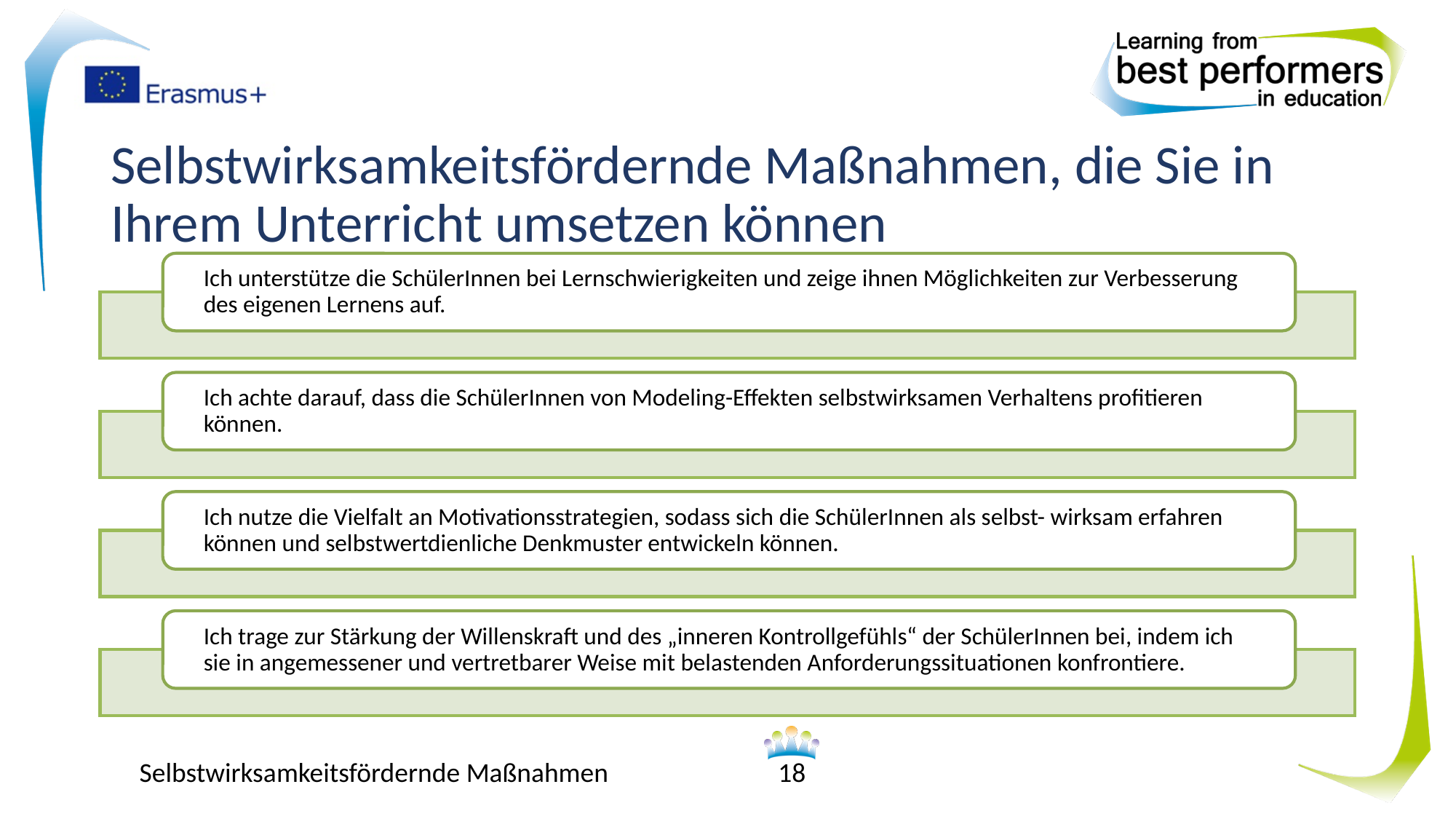

# Selbstwirksamkeitsfördernde Maßnahmen, die Sie in Ihrem Unterricht umsetzen können
Ich unterstütze die SchülerInnen bei Lernschwierigkeiten und zeige ihnen Möglichkeiten zur Verbesserung des eigenen Lernens auf.
Ich achte darauf, dass die SchülerInnen von Modeling-Effekten selbstwirksamen Verhaltens profitieren können.
Ich nutze die Vielfalt an Motivationsstrategien, sodass sich die SchülerInnen als selbst- wirksam erfahren können und selbstwertdienliche Denkmuster entwickeln können.
Ich trage zur Stärkung der Willenskraft und des „inneren Kontrollgefühls“ der SchülerInnen bei, indem ich sie in angemessener und vertretbarer Weise mit belastenden Anforderungssituationen konfrontiere.
Selbstwirksamkeitsfördernde Maßnahmen
18